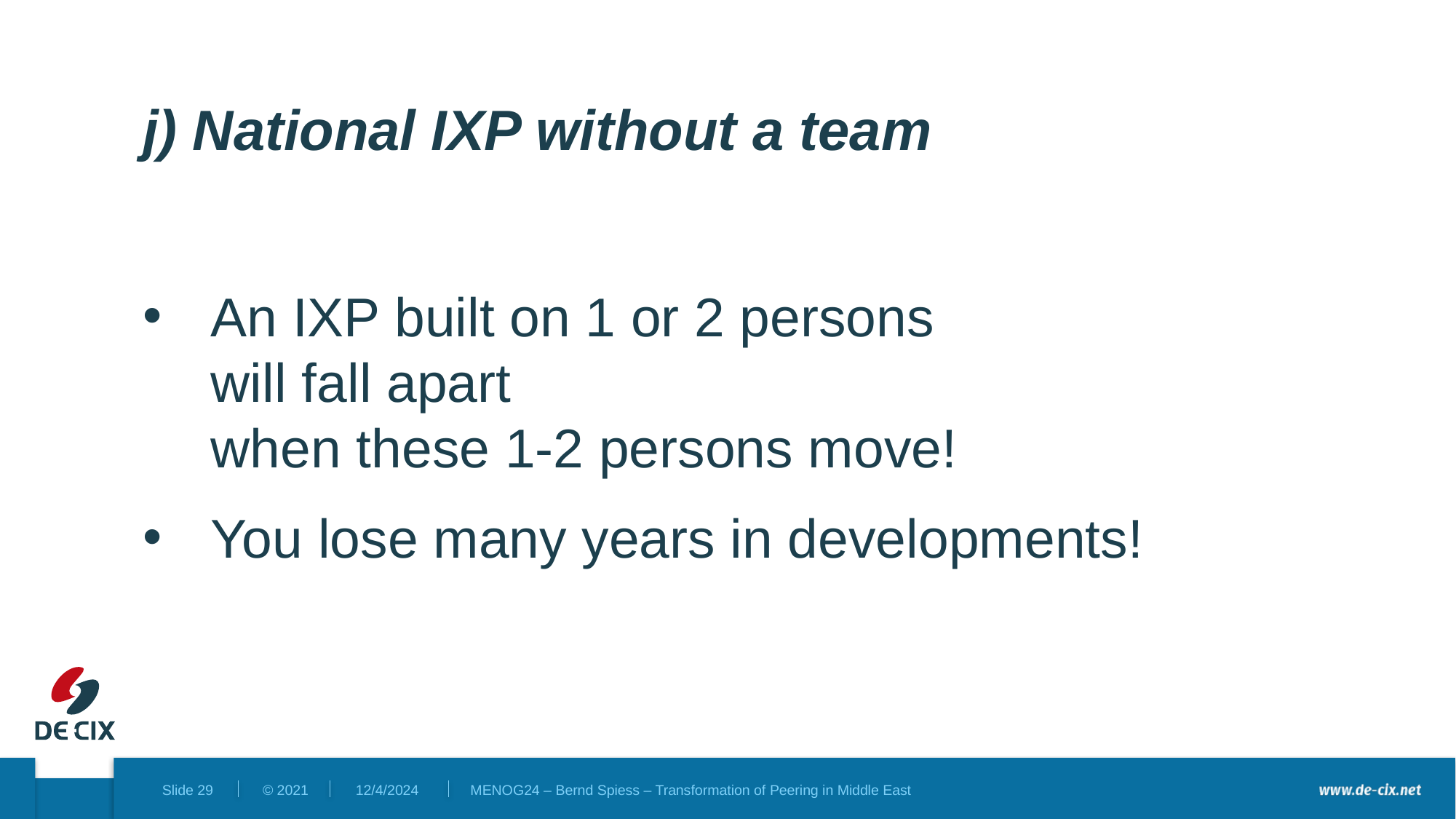

# j) National IXP without a team

An IXP built on 1 or 2 persons
will fall apart
when these 1-2 persons move!
You lose many years in developments!
12/4/2024
MENOG24 – Bernd Spiess – Transformation of Peering in Middle East
Slide 29